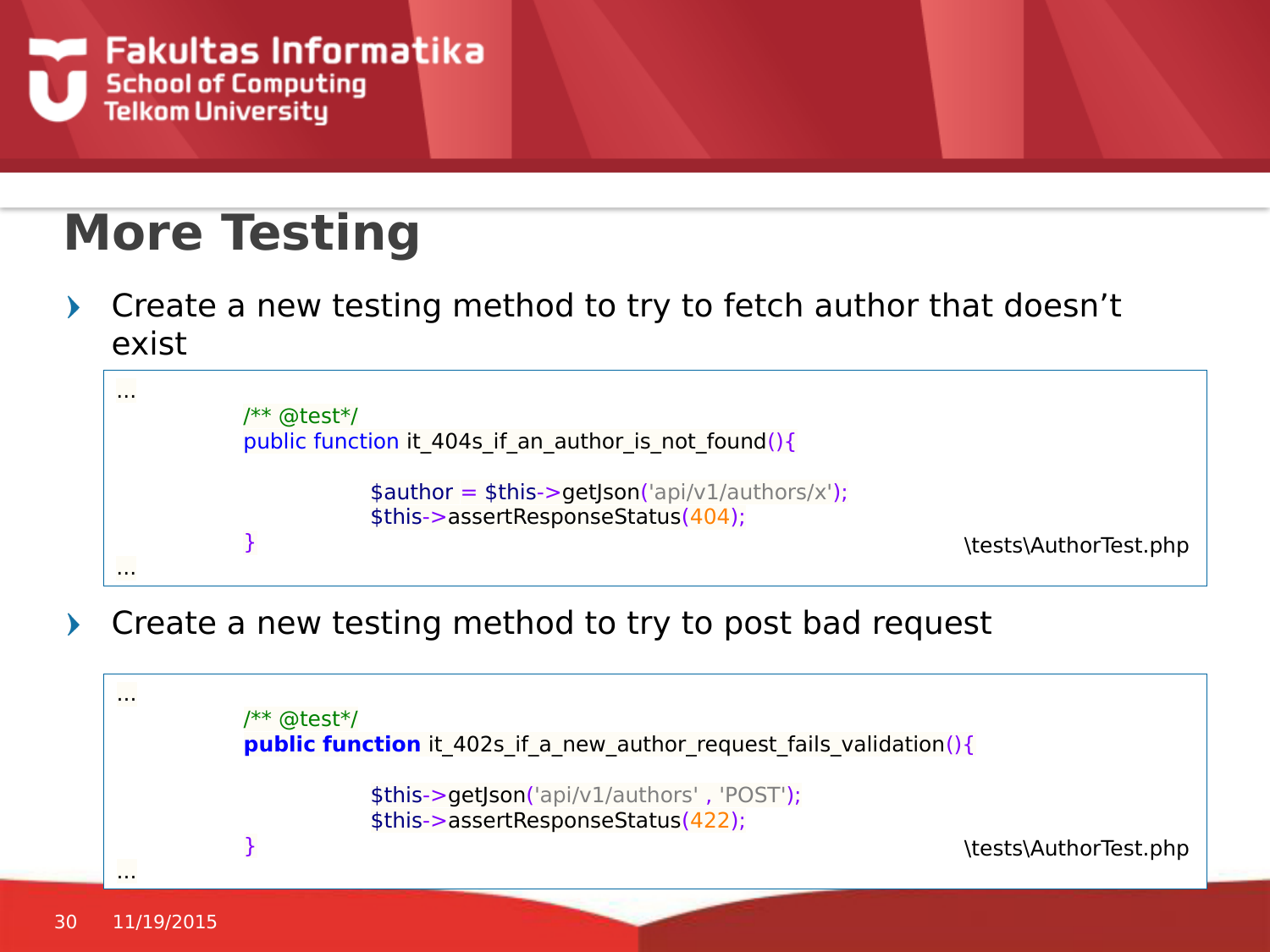

# More Testing
Create a new testing method to try to fetch author that doesn’t exist

Create a new testing method to try to post bad request
...
	/** @test*/
	public function it_404s_if_an_author_is_not_found(){
		$author = $this->getJson('api/v1/authors/x');
		$this->assertResponseStatus(404);
	}
...
\tests\AuthorTest.php
...
	/** @test*/
	public function it_402s_if_a_new_author_request_fails_validation(){
		$this->getJson('api/v1/authors' , 'POST');
		$this->assertResponseStatus(422);
	}
...
\tests\AuthorTest.php

30
11/19/2015